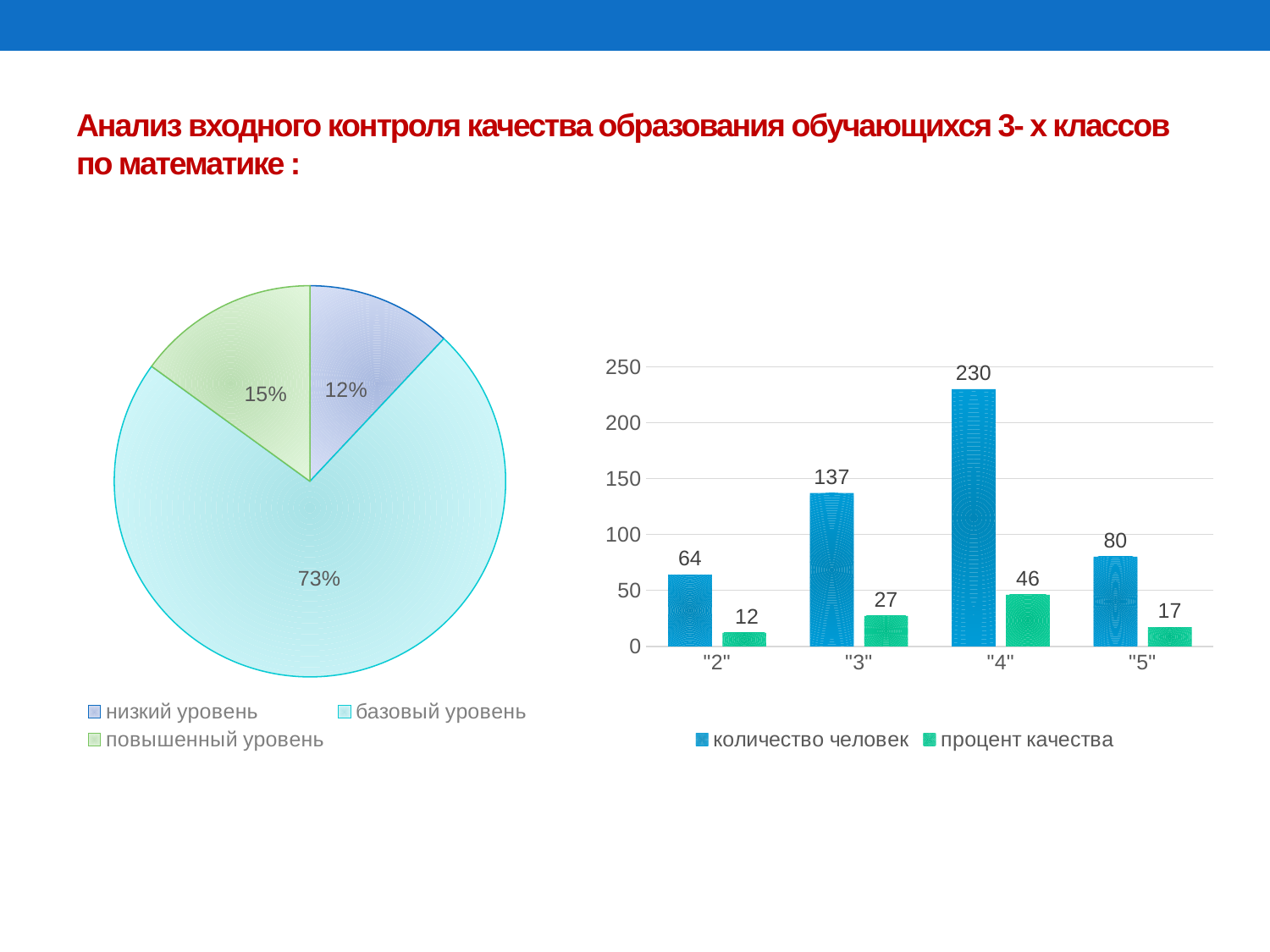

# Анализ входного контроля качества образования обучающихся 3- х классов по математике :

### Chart

| Category | % выполнения  |
|---|---|
| низкий уровень  | 0.12 |
| базовый уровень  | 0.73 |
| повышенный уровень | 0.15 |

### Chart

| Category | количество человек | процент качества |
|---|---|---|
| "2" | 64.0 | 12.0 |
| "3" | 137.0 | 27.0 |
| "4" | 230.0 | 46.0 |
| "5" | 80.0 | 17.0 |